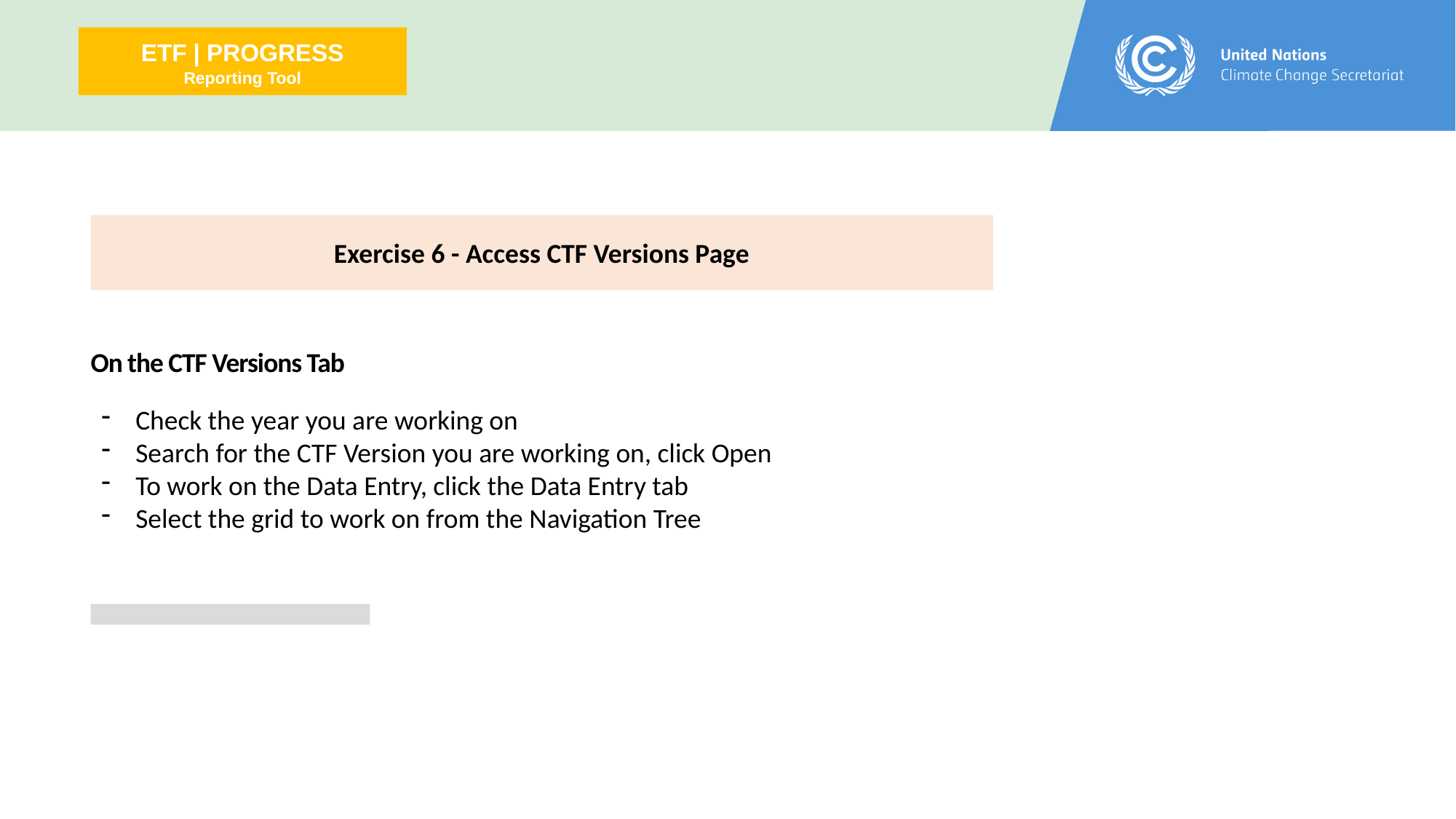

ETF | PROGRESS
Reporting Tool

Exercise 6 - Access CTF Versions Page
On the CTF Versions Tab

Check the year you are working on
Search for the CTF Version you are working on, click Open
To work on the Data Entry, click the Data Entry tab
Select the grid to work on from the Navigation Tree